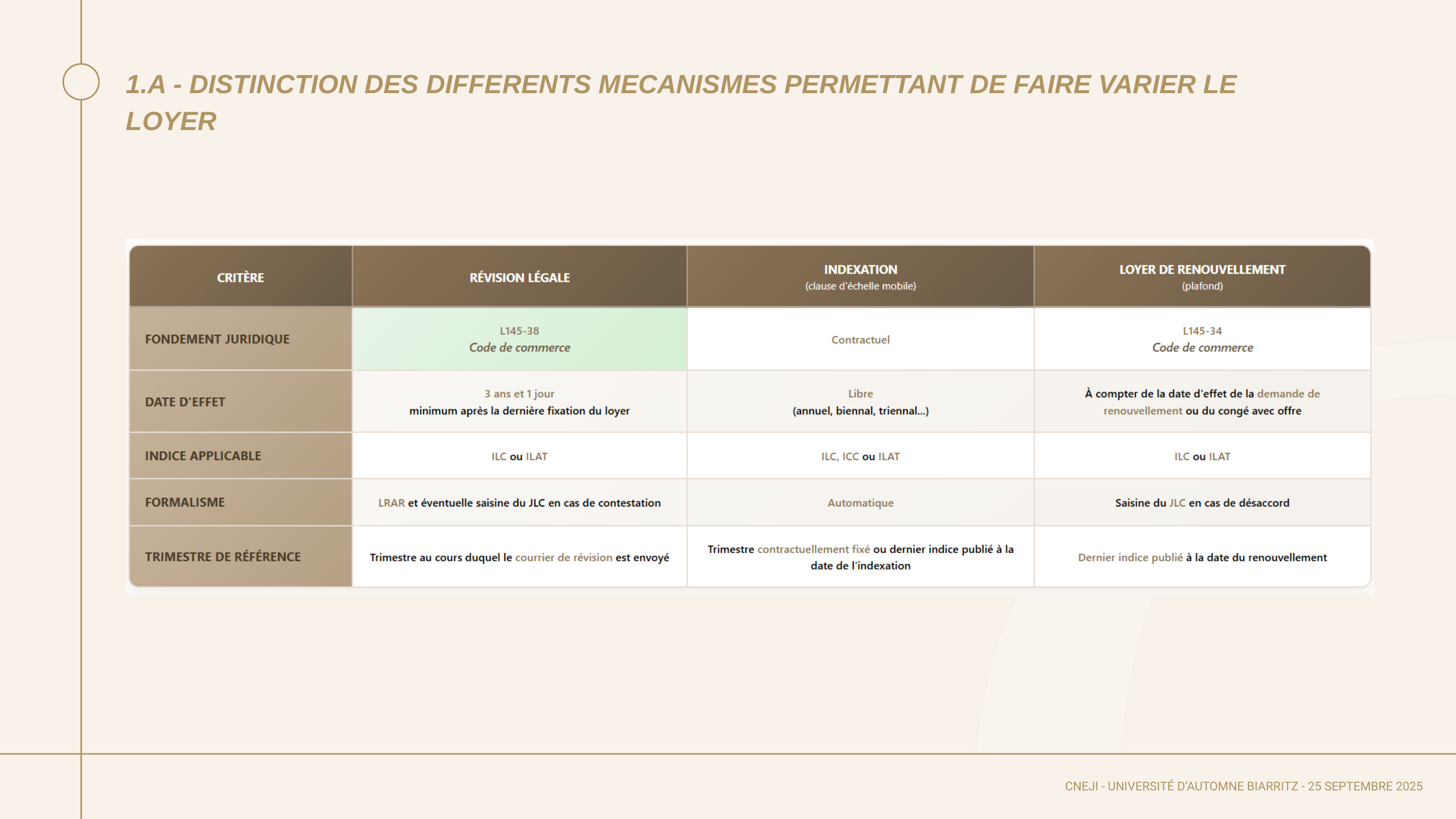

1.A - DISTINCTION DES DIFFERENTS MECANISMES PERMETTANT DE FAIRE VARIER LE LOYER

CNEJI - UNIVERSITÉ D’AUTOMNE BIARRITZ - 25 SEPTEMBRE 2025